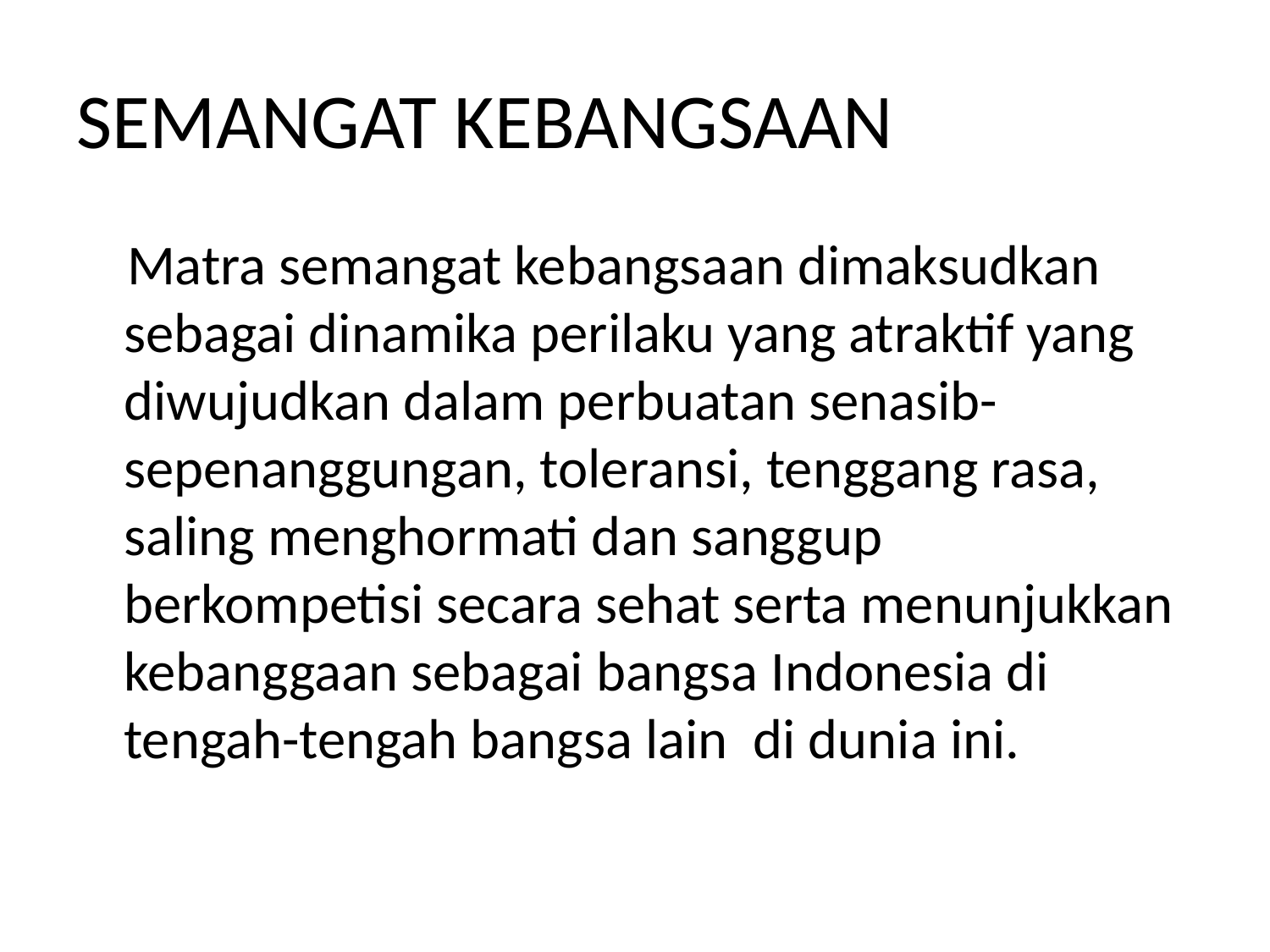

# SEMANGAT KEBANGSAAN
    Matra semangat kebangsaan dimaksudkan sebagai dinamika perilaku yang atraktif yang diwujudkan dalam perbuatan senasib- sepenanggungan, toleransi, tenggang rasa, saling menghormati dan sanggup berkompetisi secara sehat serta menunjukkan kebanggaan sebagai bangsa Indonesia di tengah-tengah bangsa lain  di dunia ini.